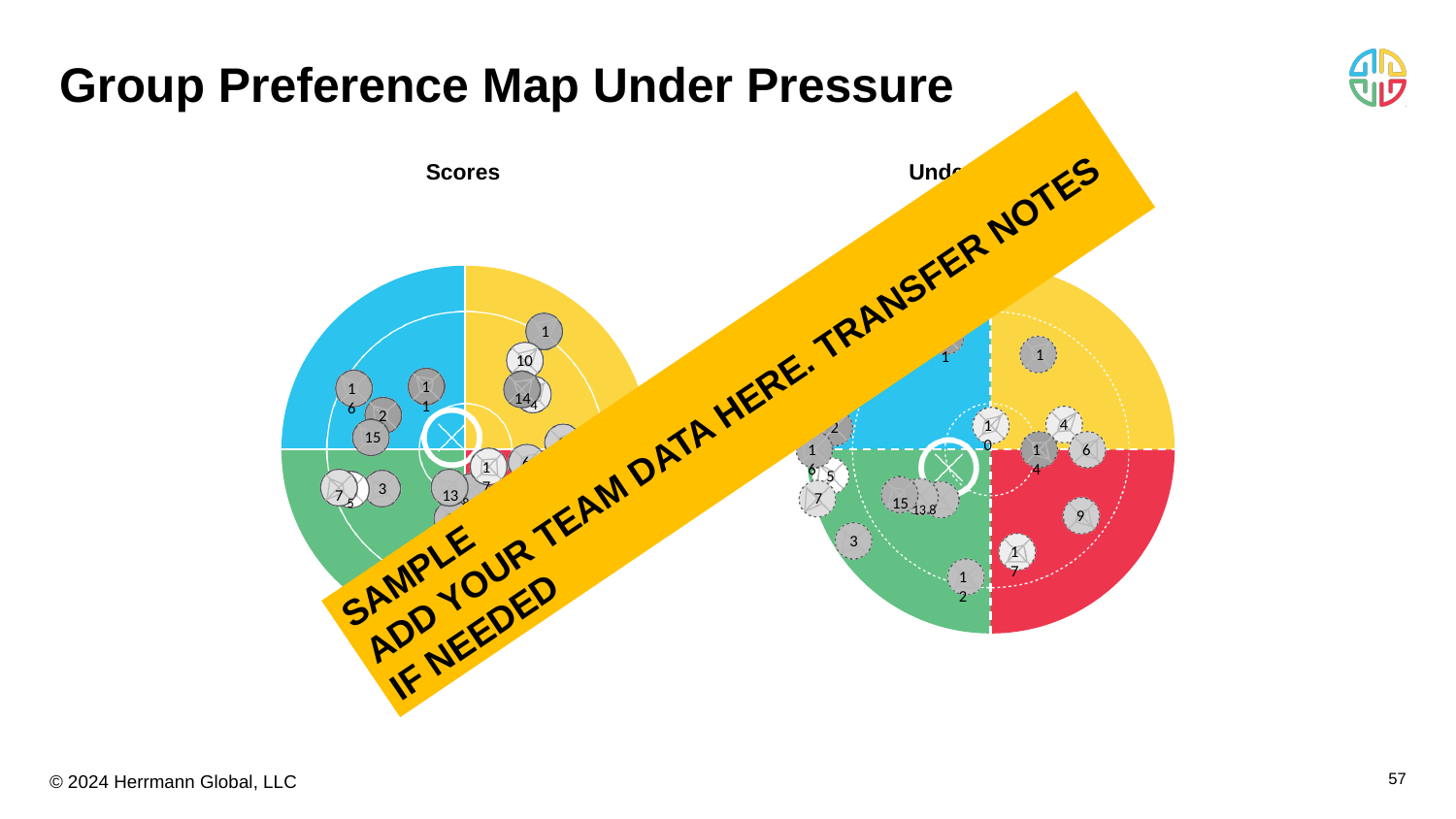

# Group Preference Map Under Pressure
Scores
Under Pressure

1
11
SAMPLE
ADD YOUR TEAM DATA HERE. TRANSFER NOTES IF NEEDED
10
144
1
11
16
2
15
4
10
2
9
16
14
6

6
17
5
7 5
13 8
3
15 13 8
7
9
12
3
17
12
57